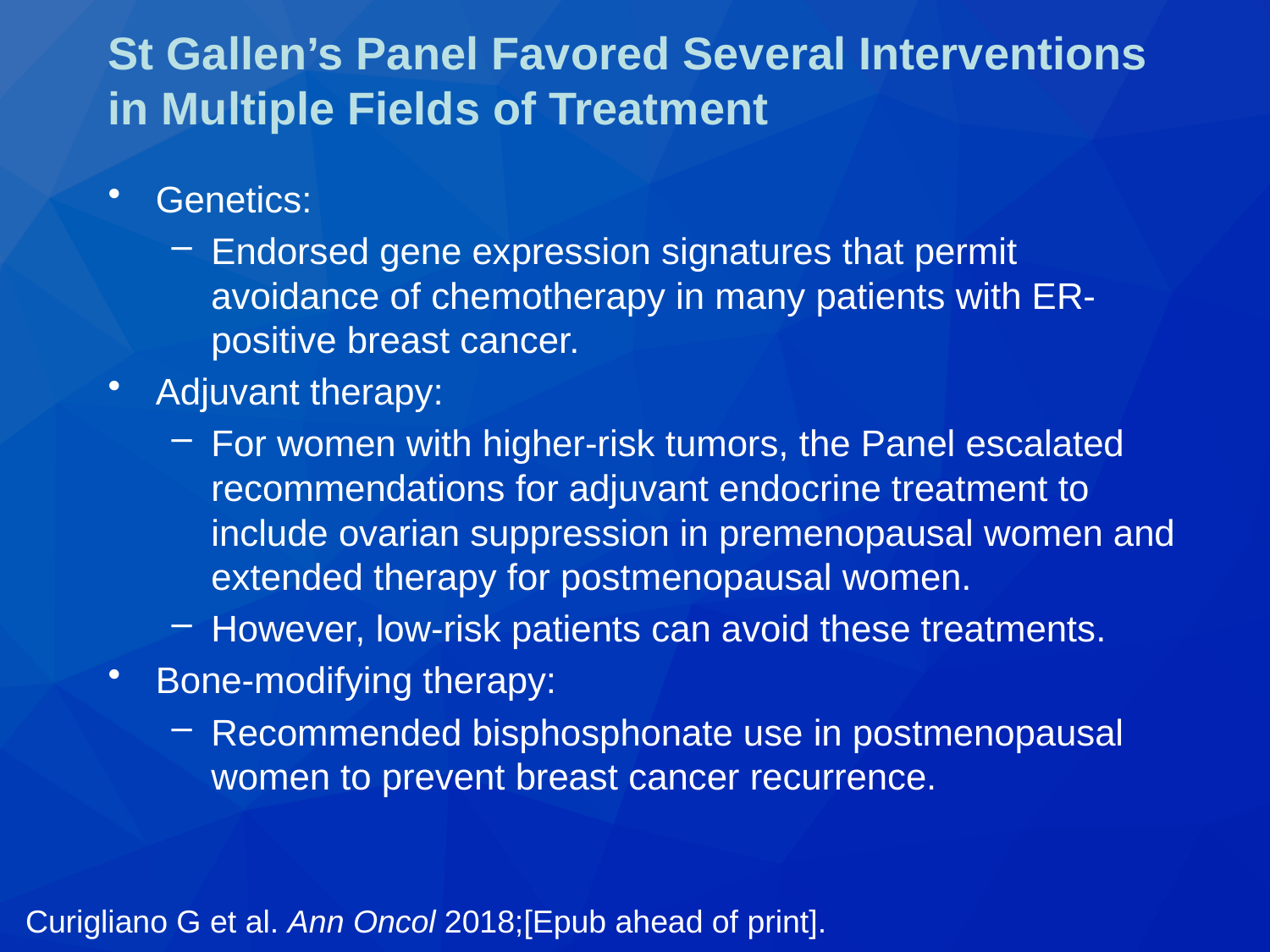

# St Gallen’s Panel Favored Several Interventions in Multiple Fields of Treatment
Genetics:
Endorsed gene expression signatures that permit avoidance of chemotherapy in many patients with ER-positive breast cancer.
Adjuvant therapy:
For women with higher-risk tumors, the Panel escalated recommendations for adjuvant endocrine treatment to include ovarian suppression in premenopausal women and extended therapy for postmenopausal women.
However, low-risk patients can avoid these treatments.
Bone-modifying therapy:
Recommended bisphosphonate use in postmenopausal women to prevent breast cancer recurrence.
Curigliano G et al. Ann Oncol 2018;[Epub ahead of print].